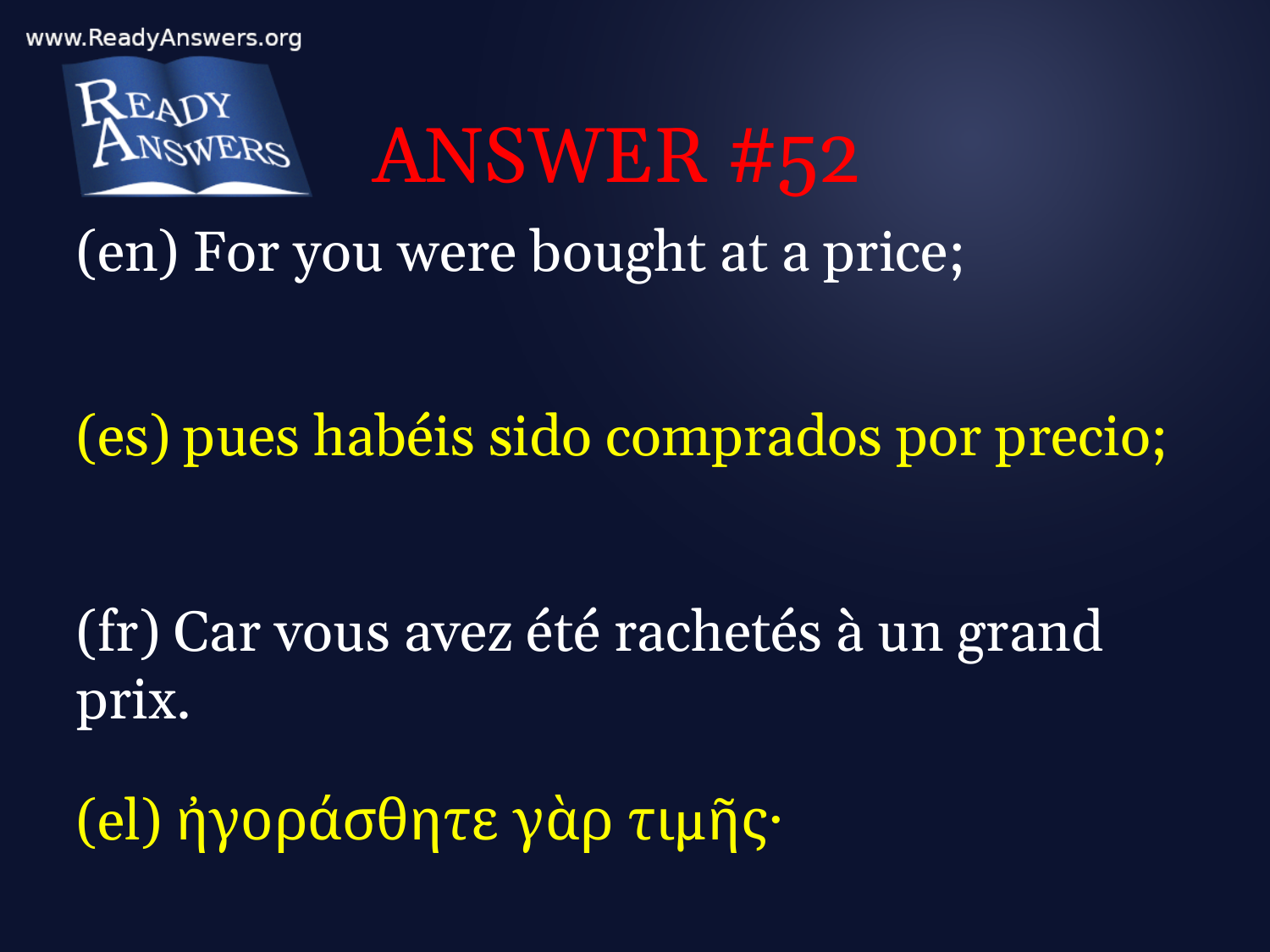

# ANSWER #52
(en) For you were bought at a price;
(es) pues habéis sido comprados por precio;
(fr) Car vous avez été rachetés à un grand prix.
(el) ἠγοράσθητε γὰρ τιμῆς·